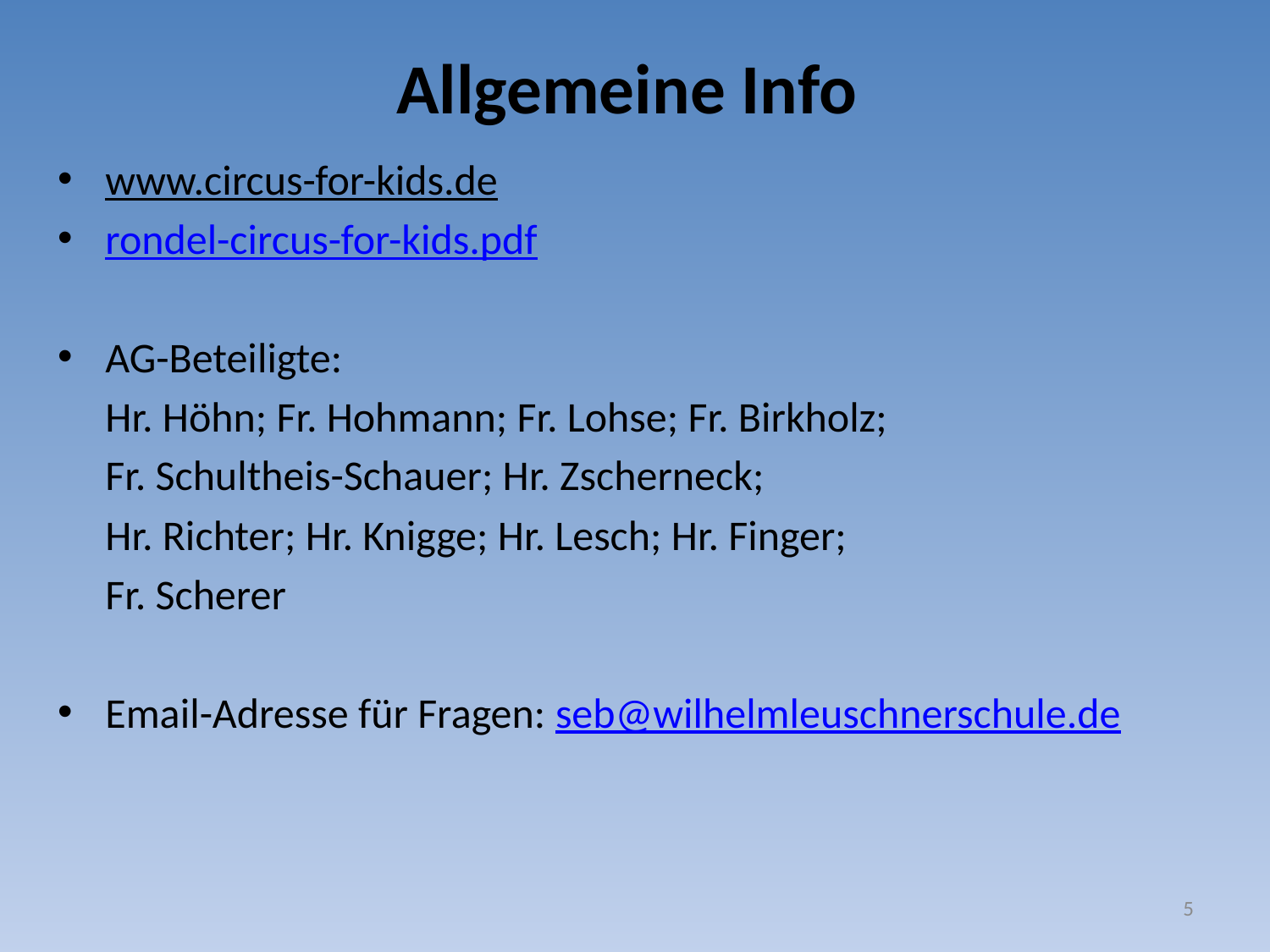

# Allgemeine Info
www.circus-for-kids.de
rondel-circus-for-kids.pdf

AG-Beteiligte:
	Hr. Höhn; Fr. Hohmann; Fr. Lohse; Fr. Birkholz;
	Fr. Schultheis-Schauer; Hr. Zscherneck;
	Hr. Richter; Hr. Knigge; Hr. Lesch; Hr. Finger;
	Fr. Scherer

Email-Adresse für Fragen: seb@wilhelmleuschnerschule.de

5